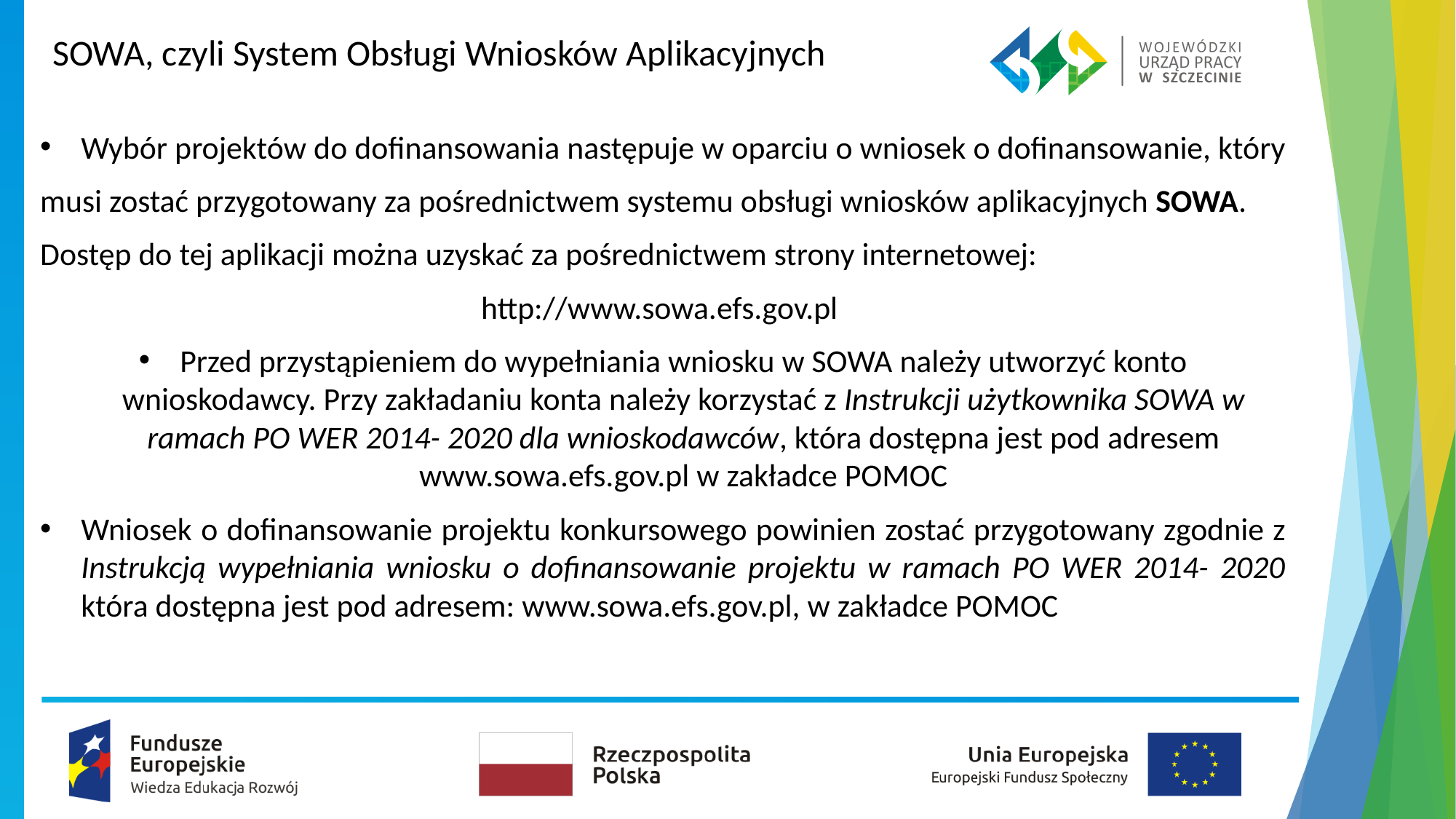

# SOWA, czyli System Obsługi Wniosków Aplikacyjnych
Wybór projektów do dofinansowania następuje w oparciu o wniosek o dofinansowanie, który
musi zostać przygotowany za pośrednictwem systemu obsługi wniosków aplikacyjnych SOWA.
Dostęp do tej aplikacji można uzyskać za pośrednictwem strony internetowej:
http://www.sowa.efs.gov.pl
Przed przystąpieniem do wypełniania wniosku w SOWA należy utworzyć konto wnioskodawcy. Przy zakładaniu konta należy korzystać z Instrukcji użytkownika SOWA w ramach PO WER 2014- 2020 dla wnioskodawców, która dostępna jest pod adresem www.sowa.efs.gov.pl w zakładce POMOC
Wniosek o dofinansowanie projektu konkursowego powinien zostać przygotowany zgodnie z Instrukcją wypełniania wniosku o dofinansowanie projektu w ramach PO WER 2014- 2020 która dostępna jest pod adresem: www.sowa.efs.gov.pl, w zakładce POMOC